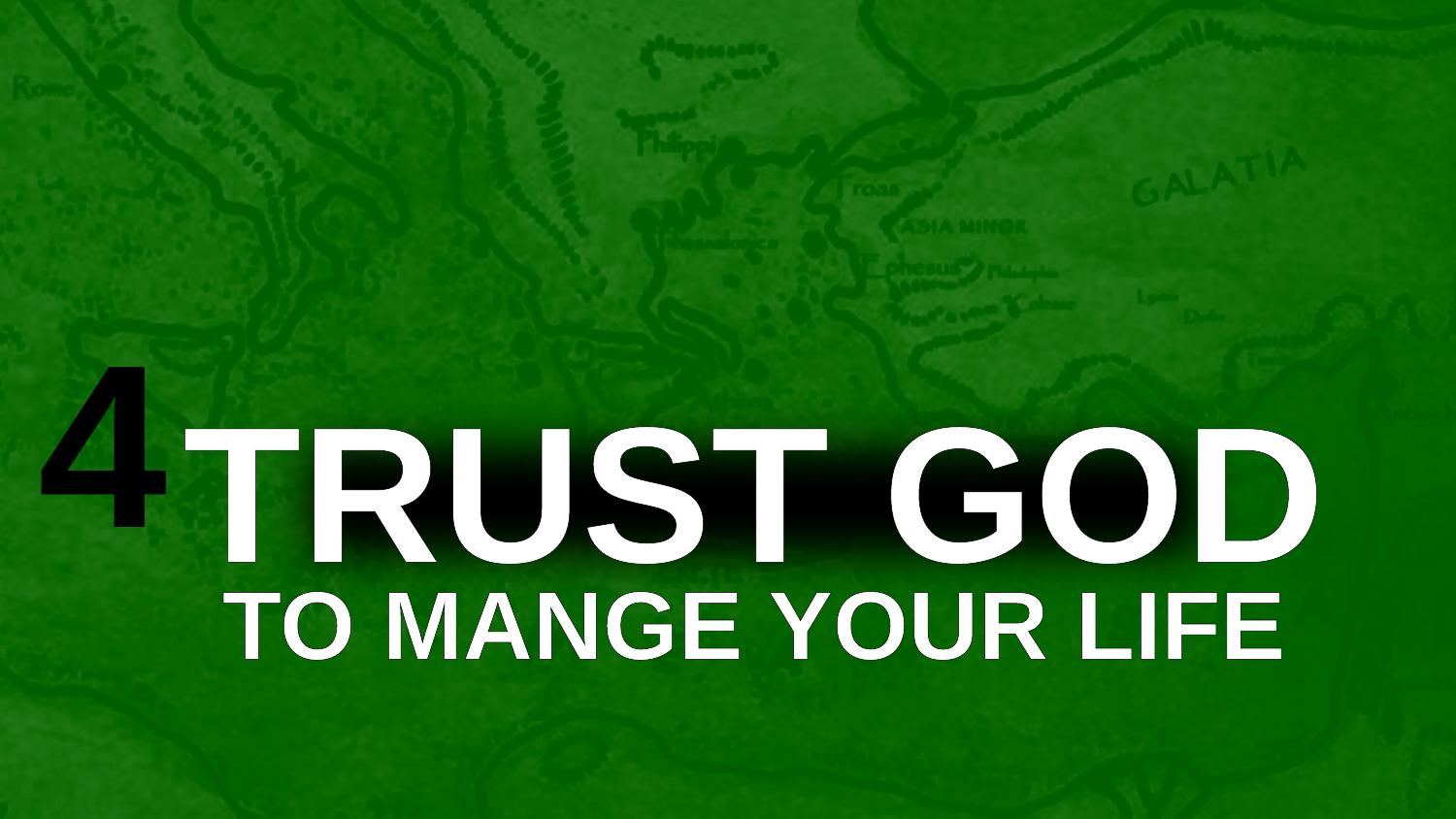

4
TRUST GOD

TO MANGE YOUR LIFE